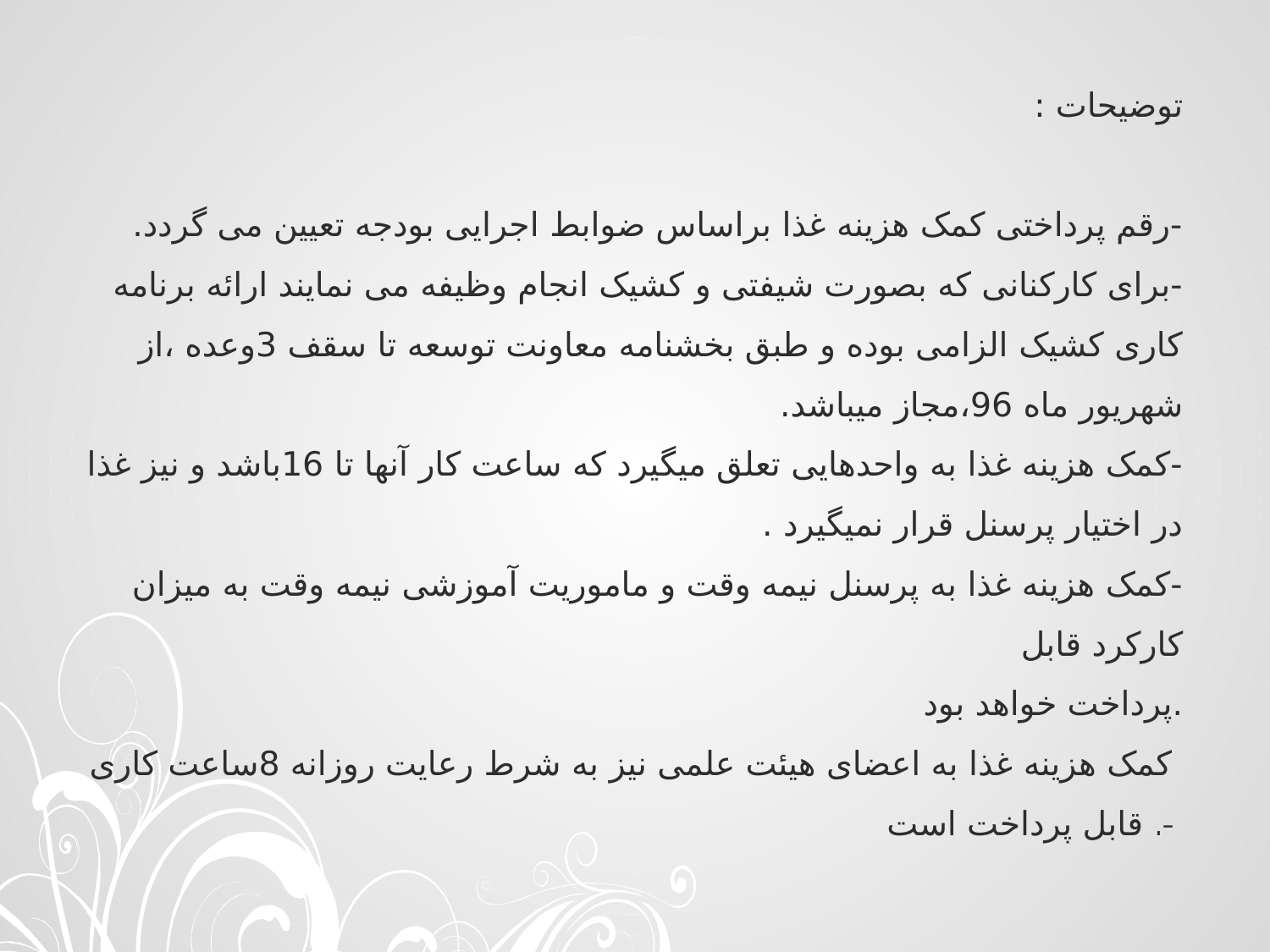

# توضیحات : -رقم پرداختی کمک هزینه غذا براساس ضوابط اجرایی بودجه تعیین می گردد. -برای کارکنانی که بصورت شیفتی و کشیک انجام وظیفه می نمایند ارائه برنامه کاری کشیک الزامی بوده و طبق بخشنامه معاونت توسعه تا سقف 3وعده ،از شهریور ماه 96،مجاز میباشد. -کمک هزینه غذا به واحدهایی تعلق میگیرد که ساعت کار آنها تا 16باشد و نیز غذا در اختیار پرسنل قرار نمیگیرد . -کمک هزینه غذا به پرسنل نیمه وقت و ماموریت آموزشی نیمه وقت به میزان کارکرد قابل .پرداخت خواهد بود کمک هزینه غذا به اعضای هیئت علمی نیز به شرط رعایت روزانه 8ساعت کاری قابل پرداخت است .-